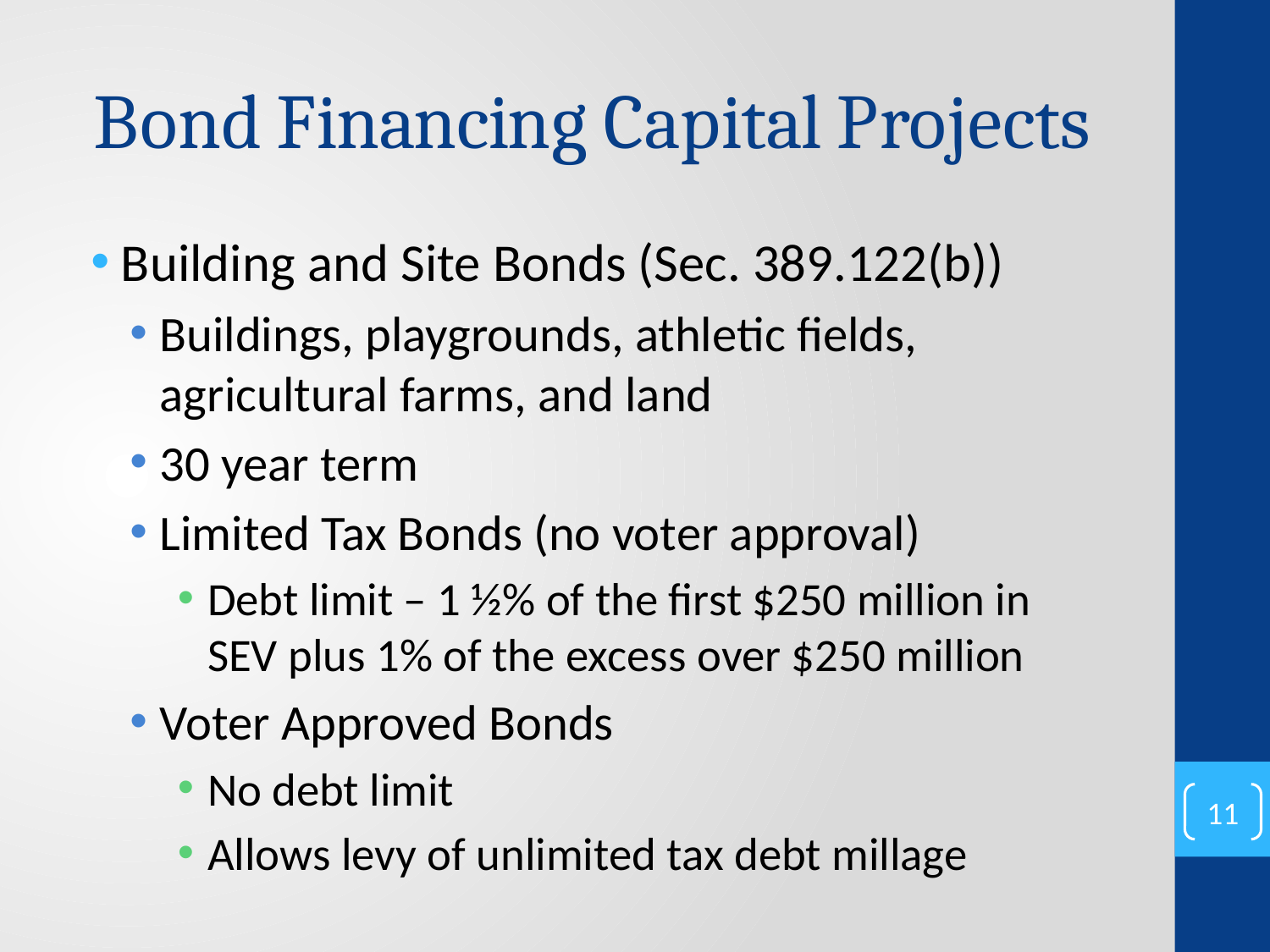

# Bond Financing Capital Projects
Building and Site Bonds (Sec. 389.122(b))
Buildings, playgrounds, athletic fields, agricultural farms, and land
30 year term
Limited Tax Bonds (no voter approval)
Debt limit – 1 ½% of the first $250 million in SEV plus 1% of the excess over $250 million
Voter Approved Bonds
No debt limit
Allows levy of unlimited tax debt millage

11